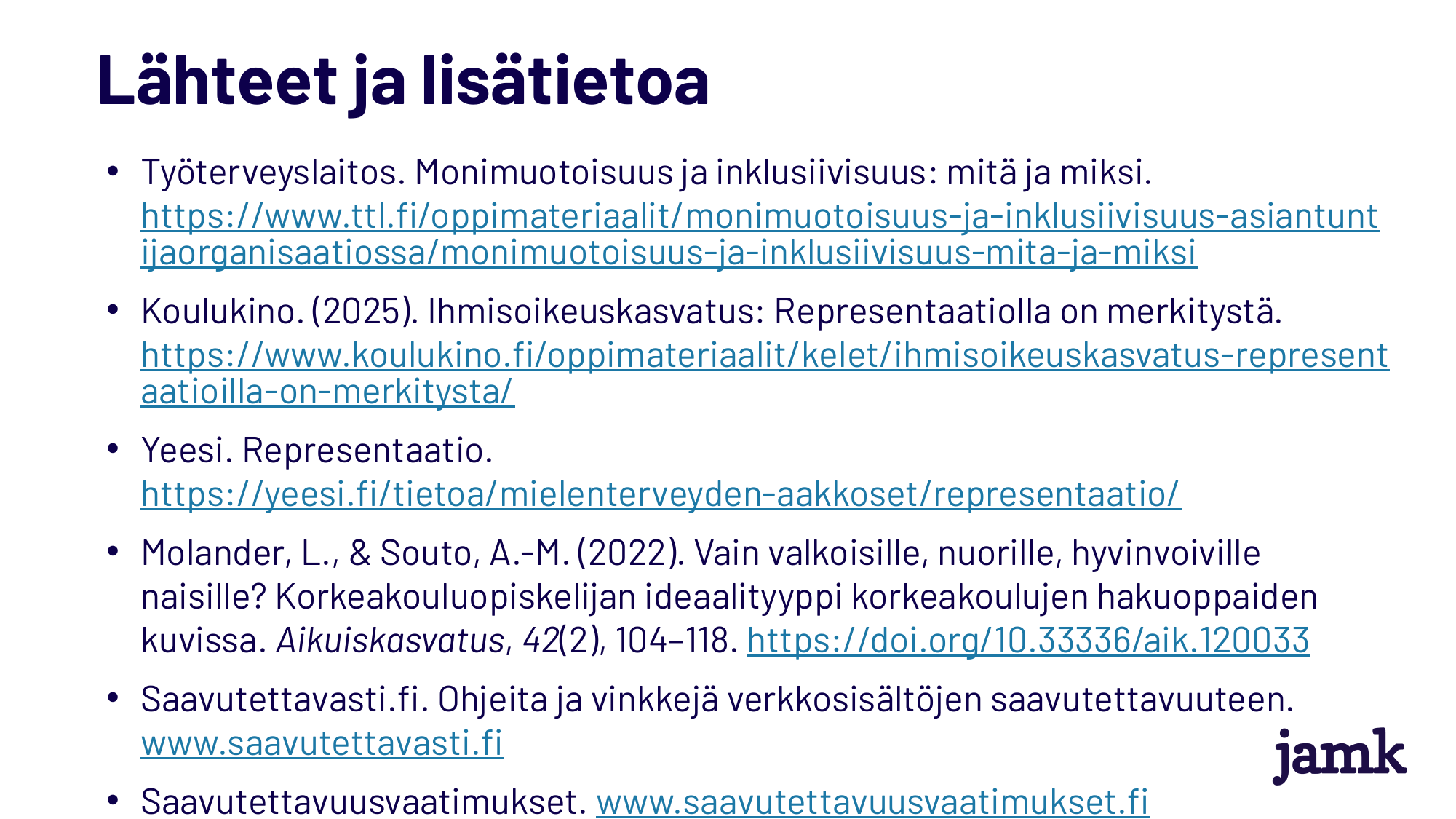

# Lähteet ja lisätietoa
Työterveyslaitos. Monimuotoisuus ja inklusiivisuus: mitä ja miksi. https://www.ttl.fi/oppimateriaalit/monimuotoisuus-ja-inklusiivisuus-asiantuntijaorganisaatiossa/monimuotoisuus-ja-inklusiivisuus-mita-ja-miksi
Koulukino. (2025). Ihmisoikeuskasvatus: Representaatiolla on merkitystä. https://www.koulukino.fi/oppimateriaalit/kelet/ihmisoikeuskasvatus-representaatioilla-on-merkitysta/
Yeesi. Representaatio. https://yeesi.fi/tietoa/mielenterveyden-aakkoset/representaatio/
Molander, L., & Souto, A.-M. (2022). Vain valkoisille, nuorille, hyvinvoiville naisille? Korkeakouluopiskelijan ideaalityyppi korkeakoulujen hakuoppaiden kuvissa. Aikuiskasvatus, 42(2), 104–118. https://doi.org/10.33336/aik.120033
Saavutettavasti.fi. Ohjeita ja vinkkejä verkkosisältöjen saavutettavuuteen. www.saavutettavasti.fi
Saavutettavuusvaatimukset. www.saavutettavuusvaatimukset.fi